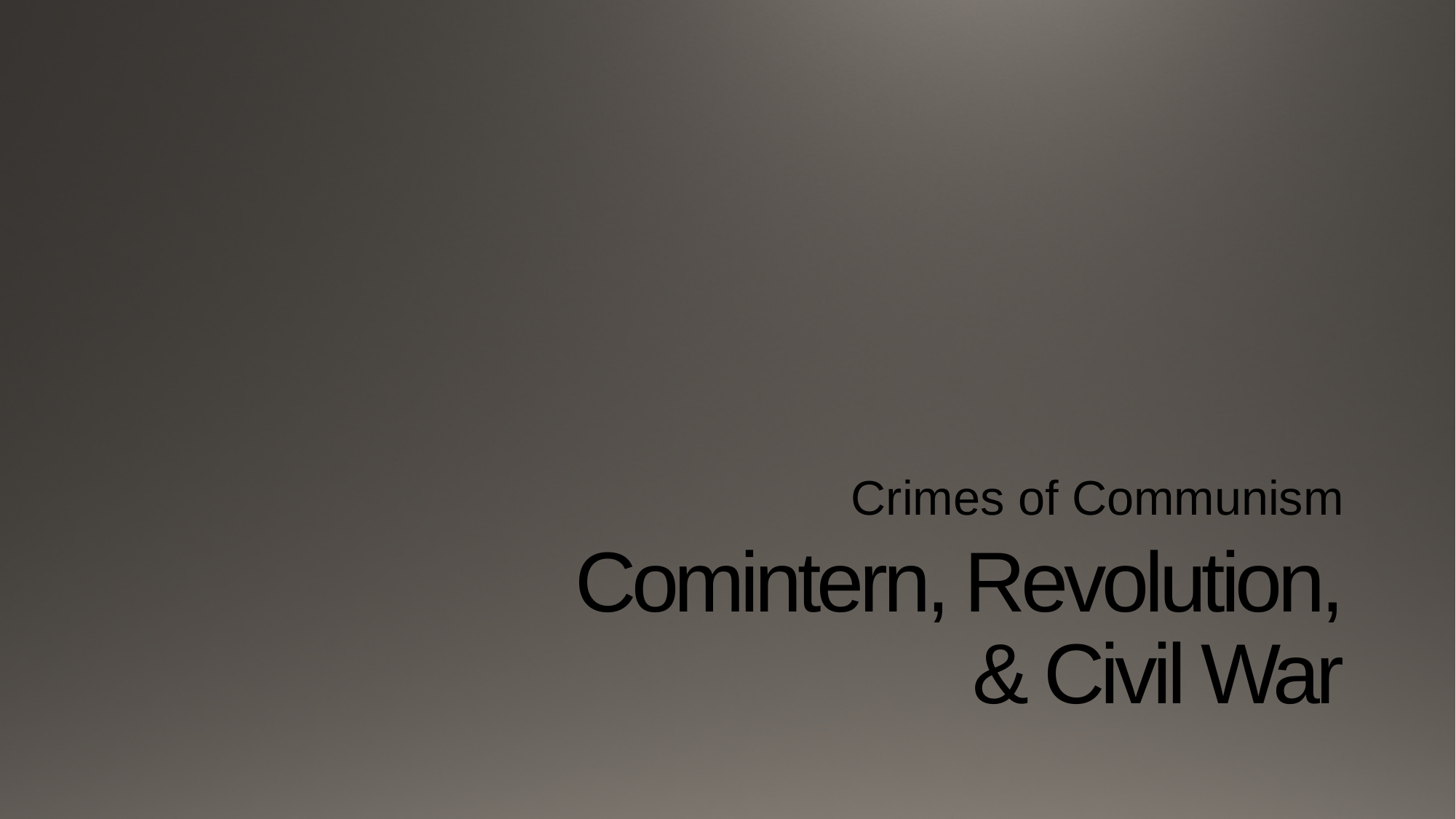

Crimes of Communism
# Comintern, Revolution, & Civil War